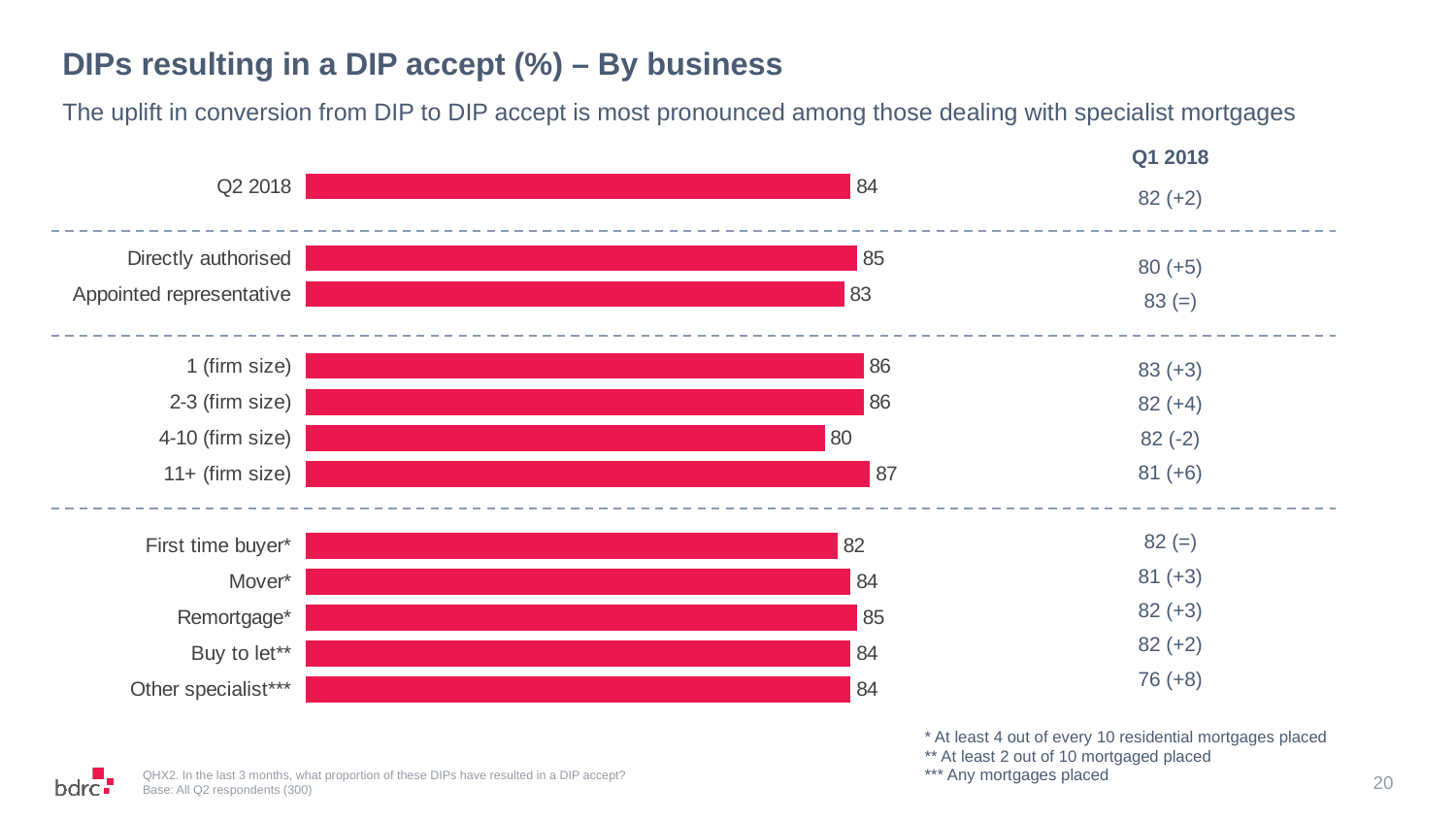

# DIPs resulting in a DIP accept (%) – By business
The uplift in conversion from DIP to DIP accept is most pronounced among those dealing with specialist mortgages
| Q1 2018 |
| --- |
| 82 (+2) |
|  |
| 80 (+5) |
| 83 (=) |
|  |
| 83 (+3) |
| 82 (+4) |
| 82 (-2) |
| 81 (+6) |
|  |
| 82 (=) |
| 81 (+3) |
| 82 (+3) |
| 82 (+2) |
| 76 (+8) |

### Chart

| Category | Series 1 |
|---|---|
| Q2 2018 | 84.0 |
|  | None |
| Directly authorised | 85.0 |
| Appointed representative | 83.0 |
|  | None |
| 1 (firm size) | 86.0 |
| 2-3 (firm size) | 86.0 |
| 4-10 (firm size) | 80.0 |
| 11+ (firm size) | 87.0 |
|  | None |
| First time buyer* | 82.0 |
| Mover* | 84.0 |
| Remortgage* | 85.0 |
| Buy to let** | 84.0 |
| Other specialist*** | 84.0 |
* At least 4 out of every 10 residential mortgages placed
** At least 2 out of 10 mortgaged placed
*** Any mortgages placed
20
QHX2. In the last 3 months, what proportion of these DIPs have resulted in a DIP accept?
Base: All Q2 respondents (300)